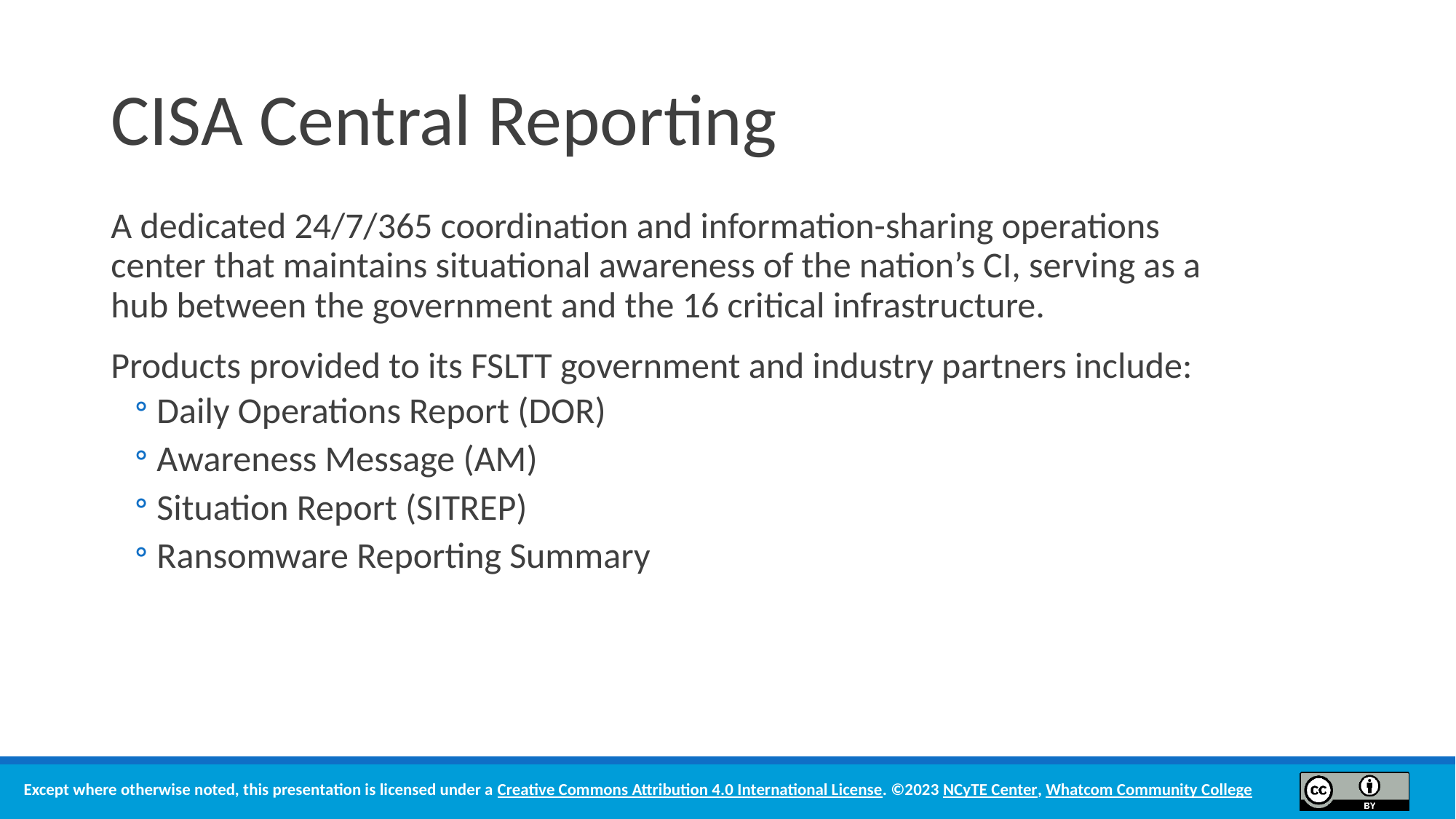

# CISA Central Reporting
A dedicated 24/7/365 coordination and information-sharing operations center that maintains situational awareness of the nation’s CI, serving as a hub between the government and the 16 critical infrastructure.
Products provided to its FSLTT government and industry partners include:
Daily Operations Report (DOR)
Awareness Message (AM)
Situation Report (SITREP)
Ransomware Reporting Summary